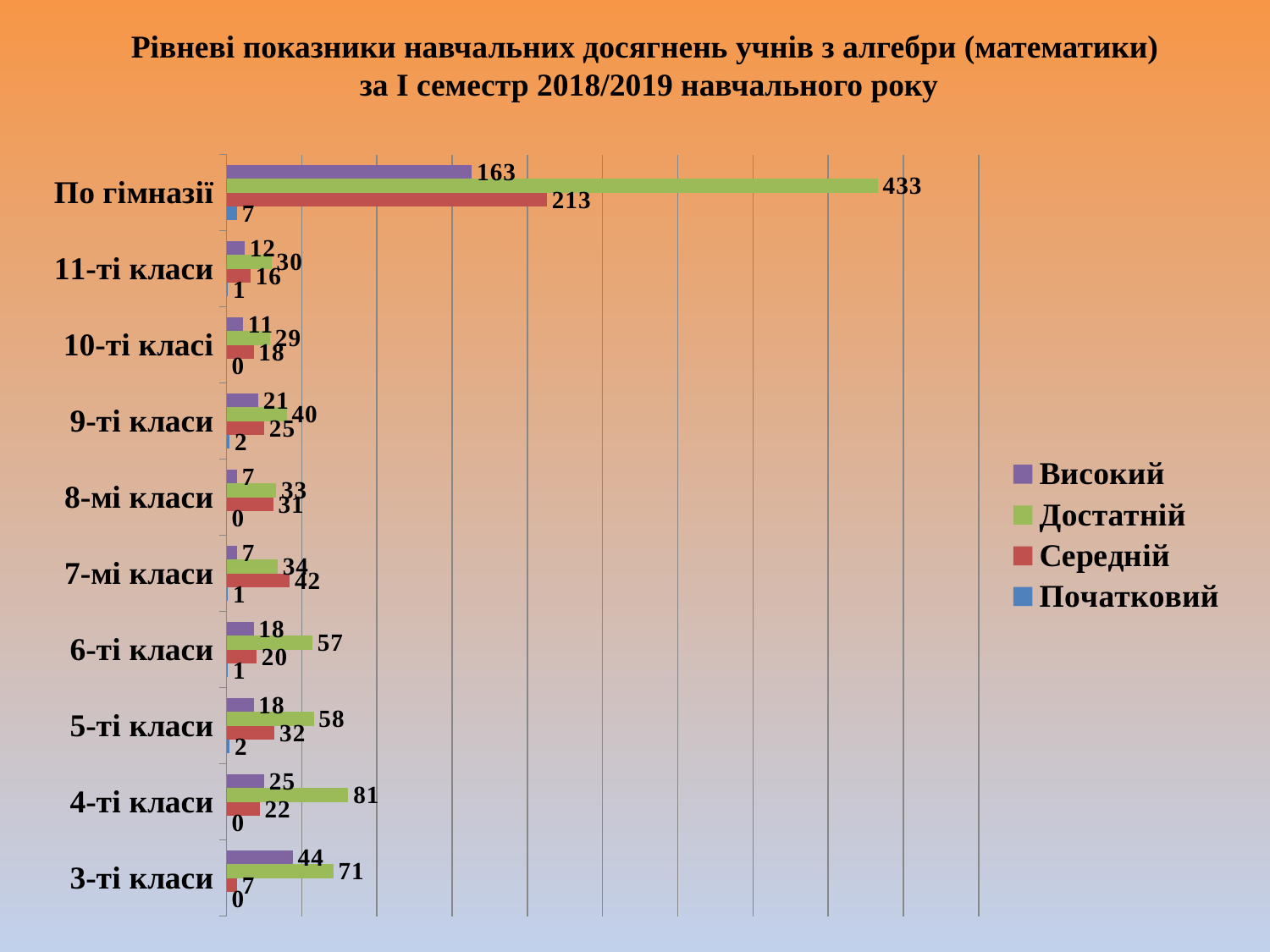

# Рівневі показники навчальних досягнень учнів з алгебри (математики) за І семестр 2018/2019 навчального року

### Chart

| Category | Початковий | Середній | Достатній | Високий |
|---|---|---|---|---|
| 3-ті класи | 0.0 | 7.0 | 71.0 | 44.0 |
| 4-ті класи | 0.0 | 22.0 | 81.0 | 25.0 |
| 5-ті класи | 2.0 | 32.0 | 58.0 | 18.0 |
| 6-ті класи | 1.0 | 20.0 | 57.0 | 18.0 |
| 7-мі класи | 1.0 | 42.0 | 34.0 | 7.0 |
| 8-мі класи | 0.0 | 31.0 | 33.0 | 7.0 |
| 9-ті класи | 2.0 | 25.0 | 40.0 | 21.0 |
| 10-ті класі | 0.0 | 18.0 | 29.0 | 11.0 |
| 11-ті класи | 1.0 | 16.0 | 30.0 | 12.0 |
| По гімназії | 7.0 | 213.0 | 433.0 | 163.0 |